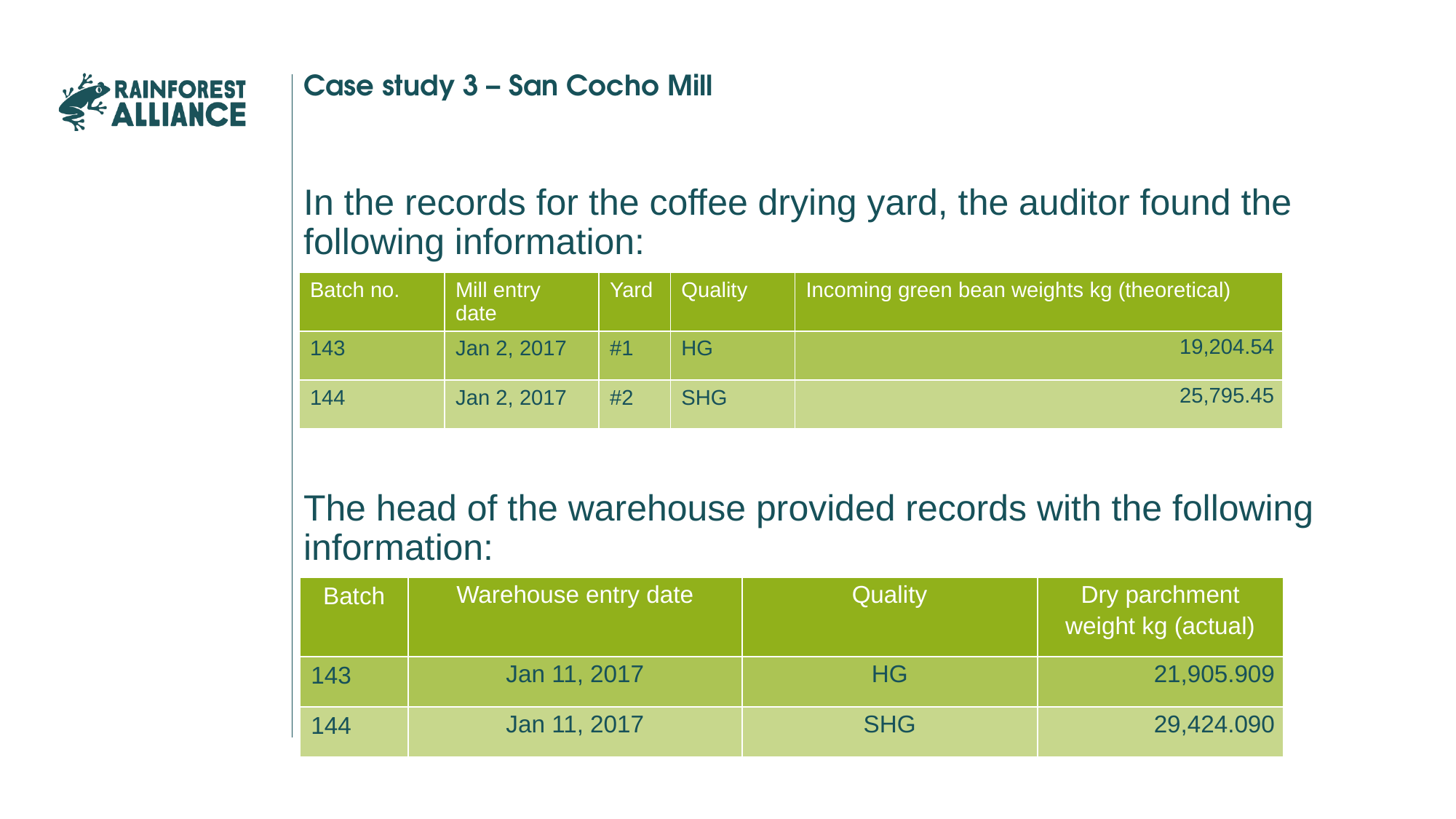

Case study 3 – San Cocho Mill

In the records for the coffee drying yard, the auditor found the following information:

The head of the warehouse provided records with the following information:

| Batch no. | Mill entry date | Yard | Quality | Incoming green bean weights kg (theoretical) |
| --- | --- | --- | --- | --- |
| 143 | Jan 2, 2017 | #1 | HG | 19,204.54 |
| 144 | Jan 2, 2017 | #2 | SHG | 25,795.45 |
| Batch | Warehouse entry date | Quality | Dry parchment weight kg (actual) |
| --- | --- | --- | --- |
| 143 | Jan 11, 2017 | HG | 21,905.909 |
| 144 | Jan 11, 2017 | SHG | 29,424.090 |